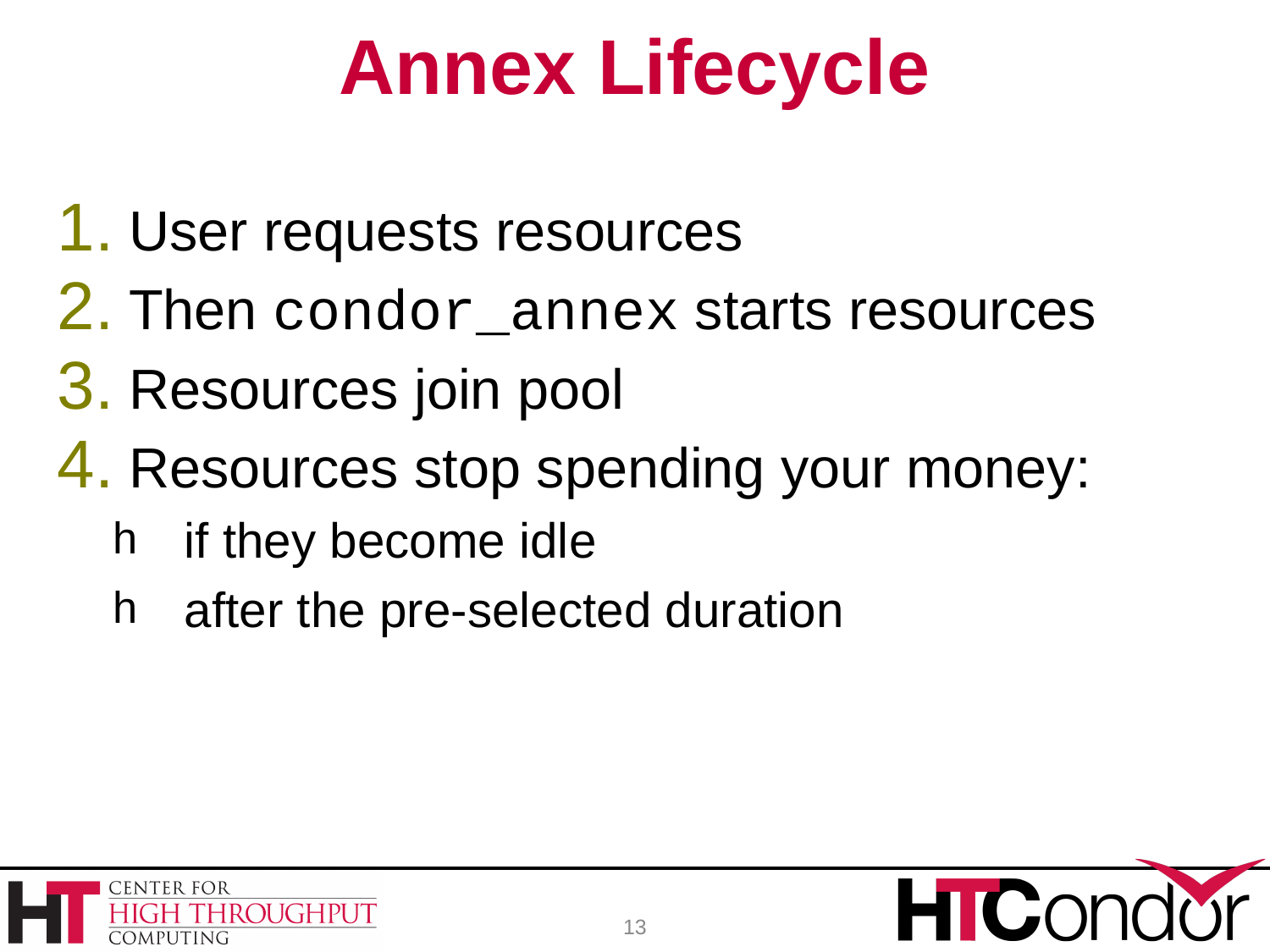

# Annex Lifecycle
User requests resources
Then condor_annex starts resources
Resources join pool
Resources stop spending your money:
if they become idle
after the pre-selected duration
13